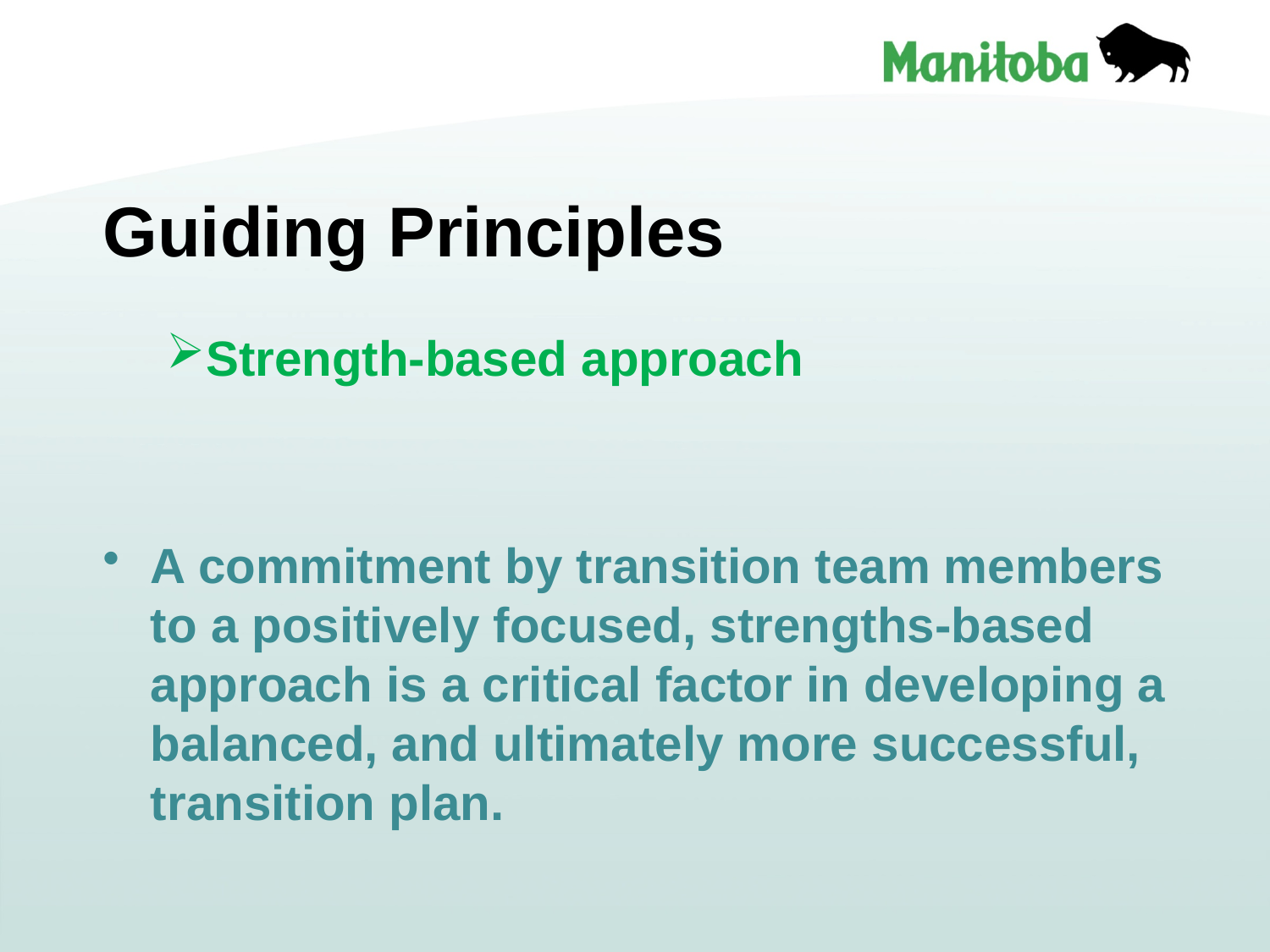

# Guiding Principles
Strength-based approach

A commitment by transition team members to a positively focused, strengths-based approach is a critical factor in developing a balanced, and ultimately more successful, transition plan.